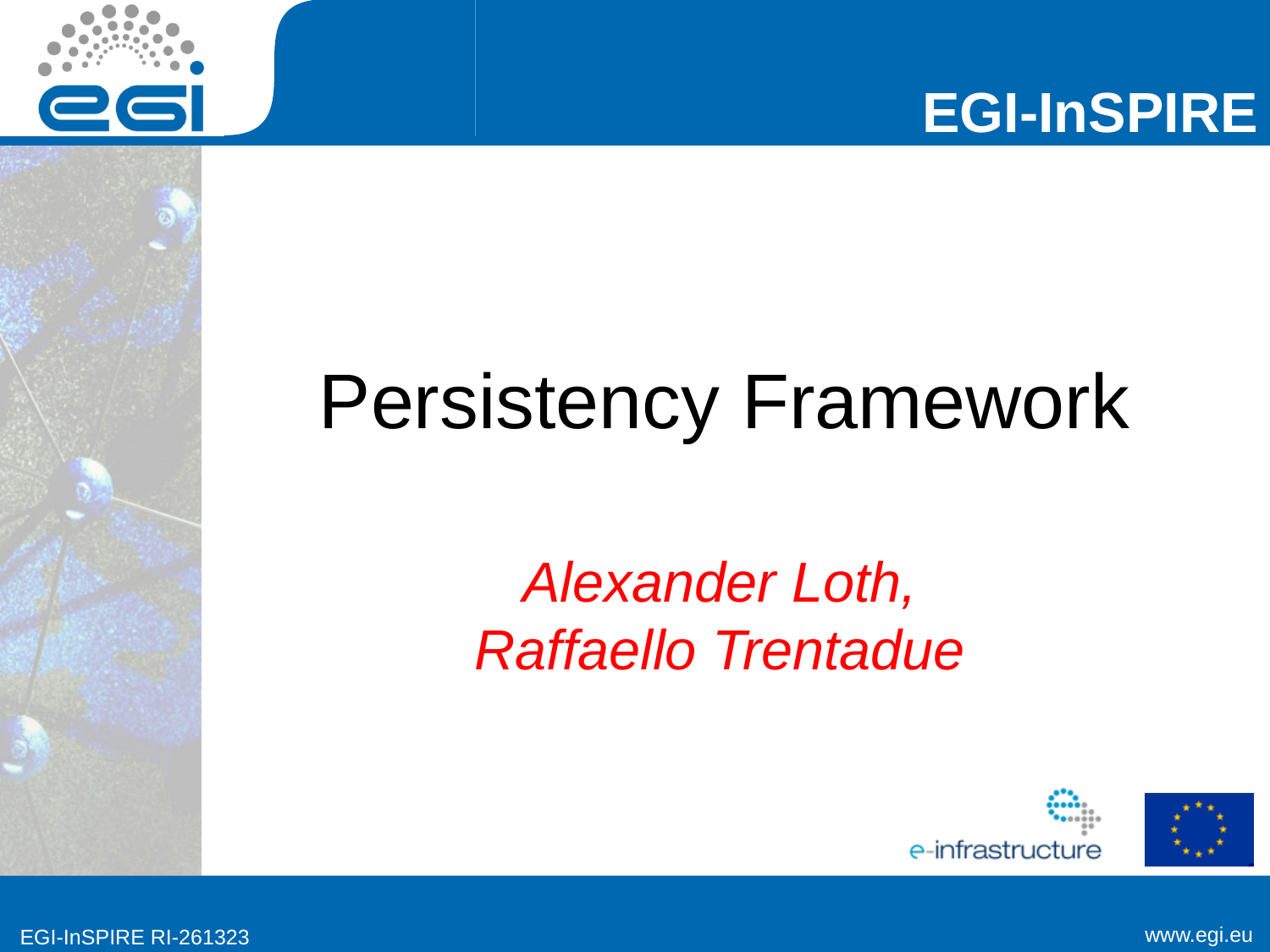

# Persistency Framework
Alexander Loth,
Raffaello Trentadue